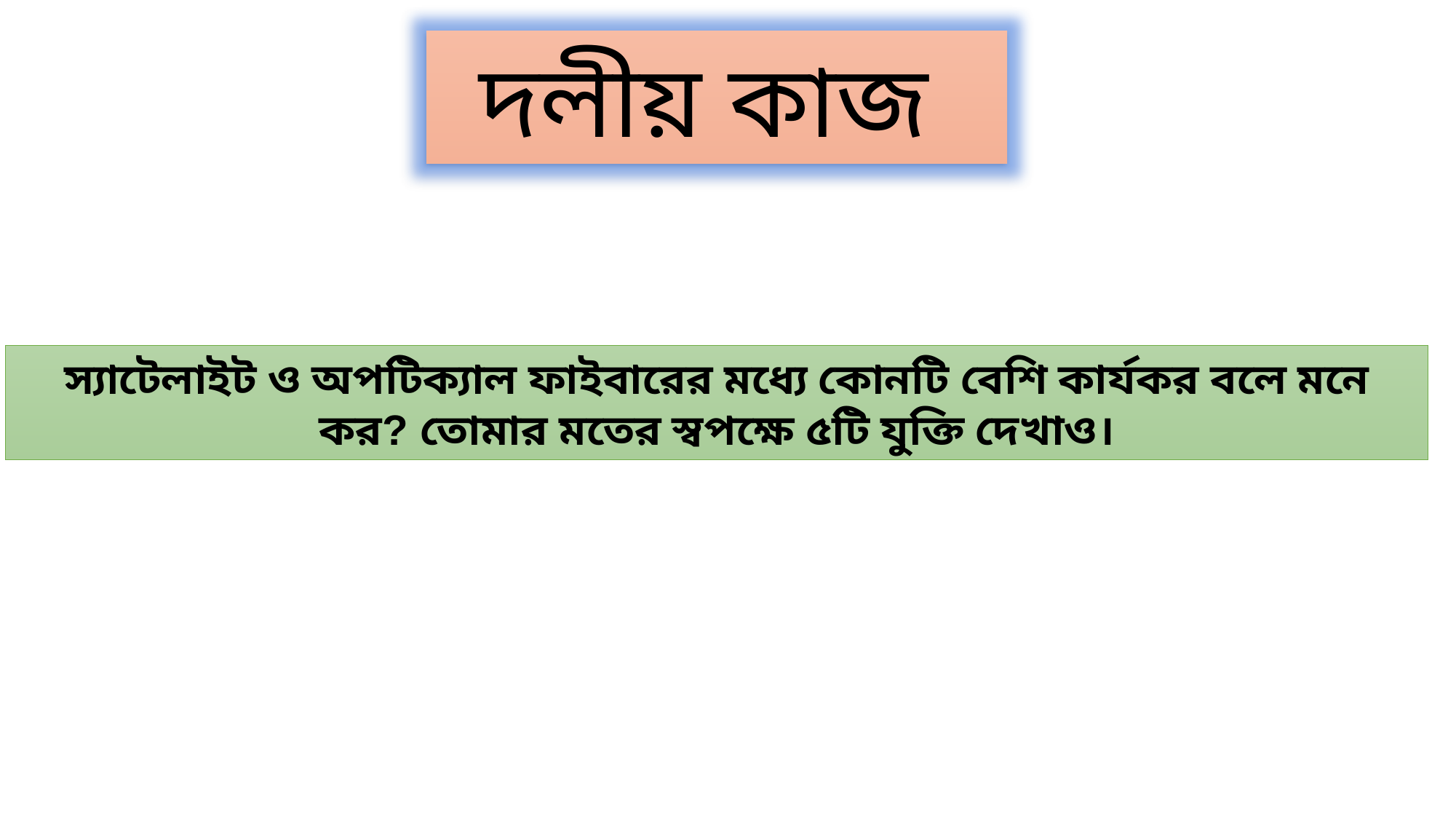

দলীয় কাজ
স্যাটেলাইট ও অপটিক্যাল ফাইবারের মধ্যে কোনটি বেশি কার্যকর বলে মনে কর? তোমার মতের স্বপক্ষে ৫টি যুক্তি দেখাও।